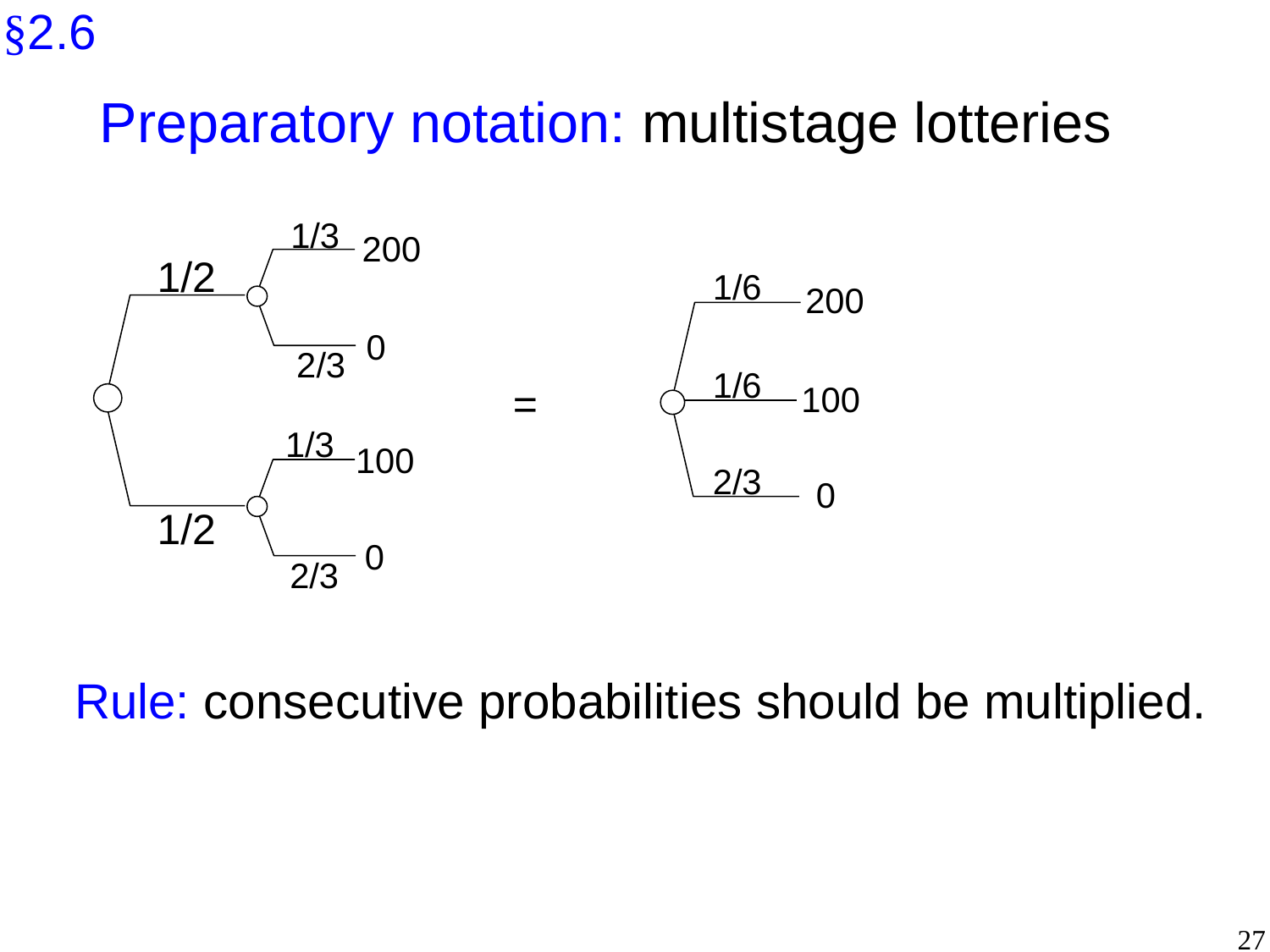

§2.6
Preparatory notation: multistage lotteries
1/3
2/3
200
1/2
1/2
1/6

200

0
1/6
=
100

0
1/3
100

0
2/3
2/3
Rule: consecutive probabilities should be multiplied.
27